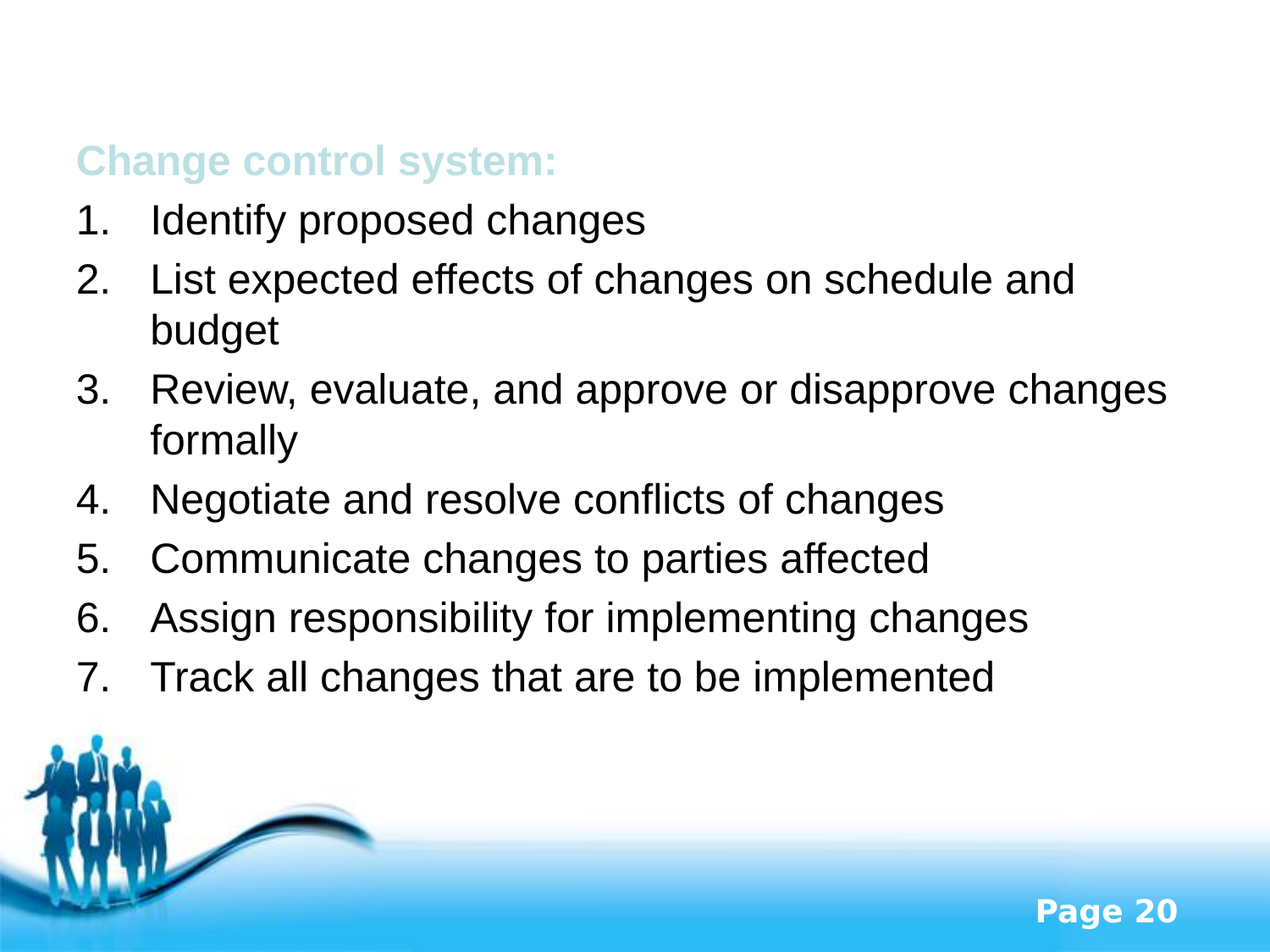

#
Change control system:
Identify proposed changes
List expected effects of changes on schedule and budget
Review, evaluate, and approve or disapprove changes formally
Negotiate and resolve conflicts of changes
Communicate changes to parties affected
Assign responsibility for implementing changes
Track all changes that are to be implemented